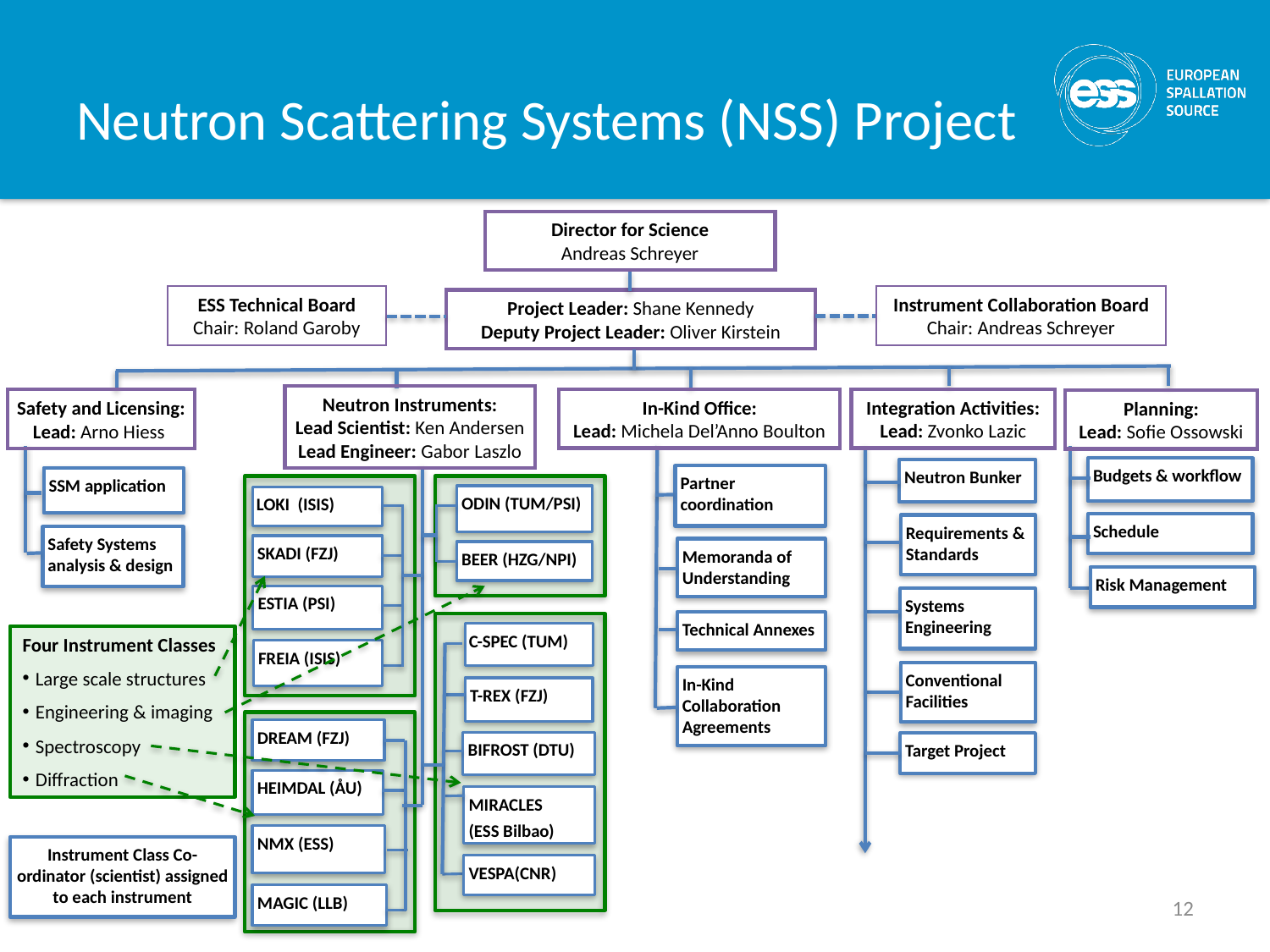

# Neutron Scattering Systems (NSS) Project
Director for Science
Andreas Schreyer
ESS Technical Board
Chair: Roland Garoby
Instrument Collaboration Board
Chair: Andreas Schreyer
Project Leader: Shane Kennedy
Deputy Project Leader: Oliver Kirstein
Neutron Instruments:
Lead Scientist: Ken Andersen
Lead Engineer: Gabor Laszlo
In-Kind Office:
Lead: Michela Del’Anno Boulton
Integration Activities:
Lead: Zvonko Lazic
Planning:
Lead: Sofie Ossowski
Safety and Licensing:
Lead: Arno Hiess
SSM application
Safety Systems analysis & design
Memoranda of Understanding
Technical Annexes
In-Kind Collaboration Agreements
Partner coordination
Neutron Bunker

Requirements & Standards
Systems Engineering
Conventional Facilities
Target Project
Budgets & workflow
Schedule
Risk Management
ODIN (TUM/PSI)

BEER (HZG/NPI)
 LOKI  (ISIS)
SKADI (FZJ)
ESTIA (PSI)
FREIA (ISIS)

 C-SPEC (TUM)
T-REX (FZJ)
BIFROST (DTU)

MIRACLES
(ESS Bilbao)
VESPA(CNR)
DREAM (FZJ)
HEIMDAL (ÅU)
NMX (ESS)
MAGIC (LLB)

Four Instrument Classes
Large scale structures
Engineering & imaging
Spectroscopy
Diffraction
Instrument Class Co-ordinator (scientist) assigned to each instrument
12